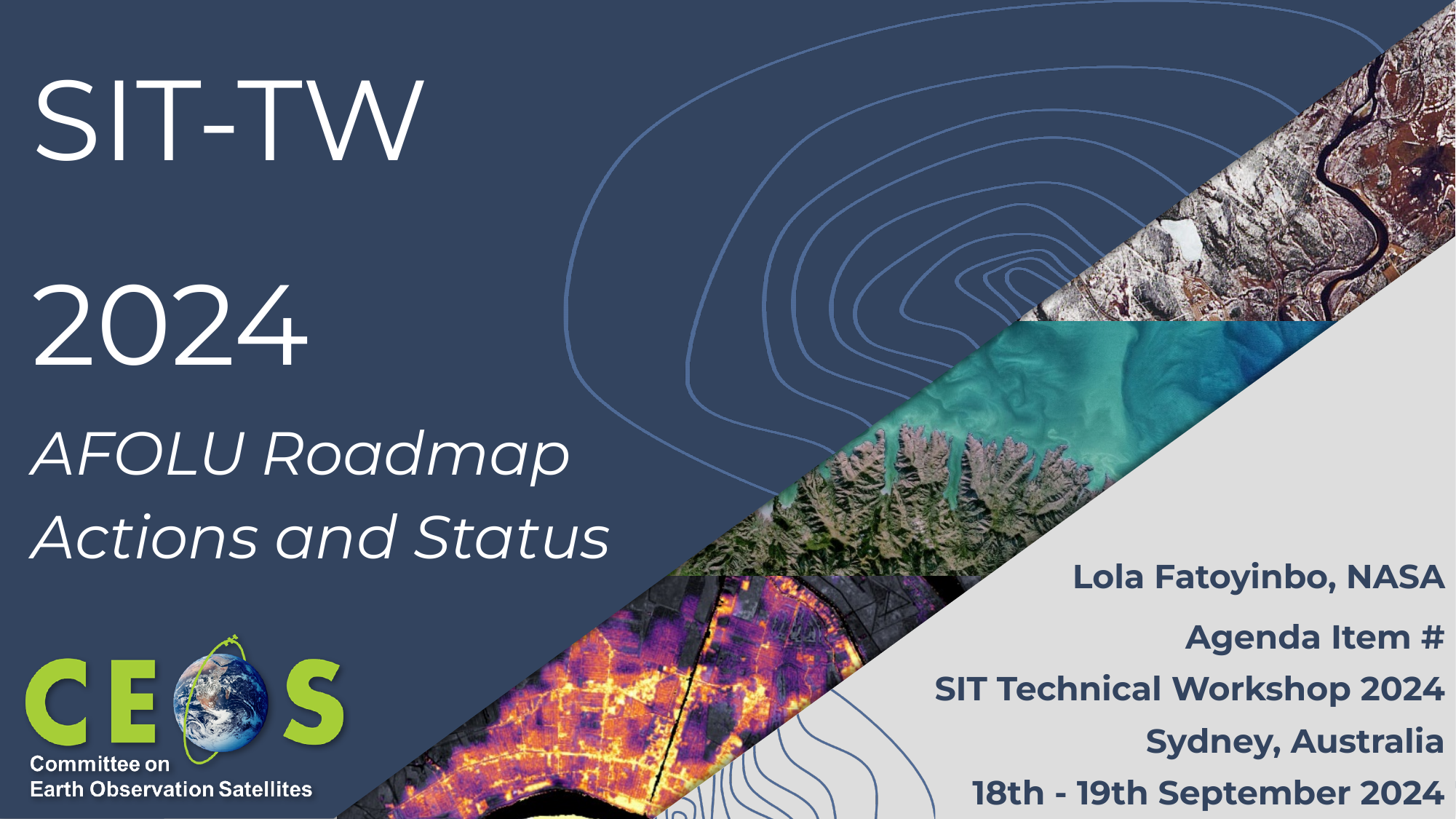

# SIT-TW
2024
AFOLU Roadmap Actions and Status

Lola Fatoyinbo, NASA
Agenda Item #
SIT Technical Workshop 2024
Sydney, Australia
18th - 19th September 2024